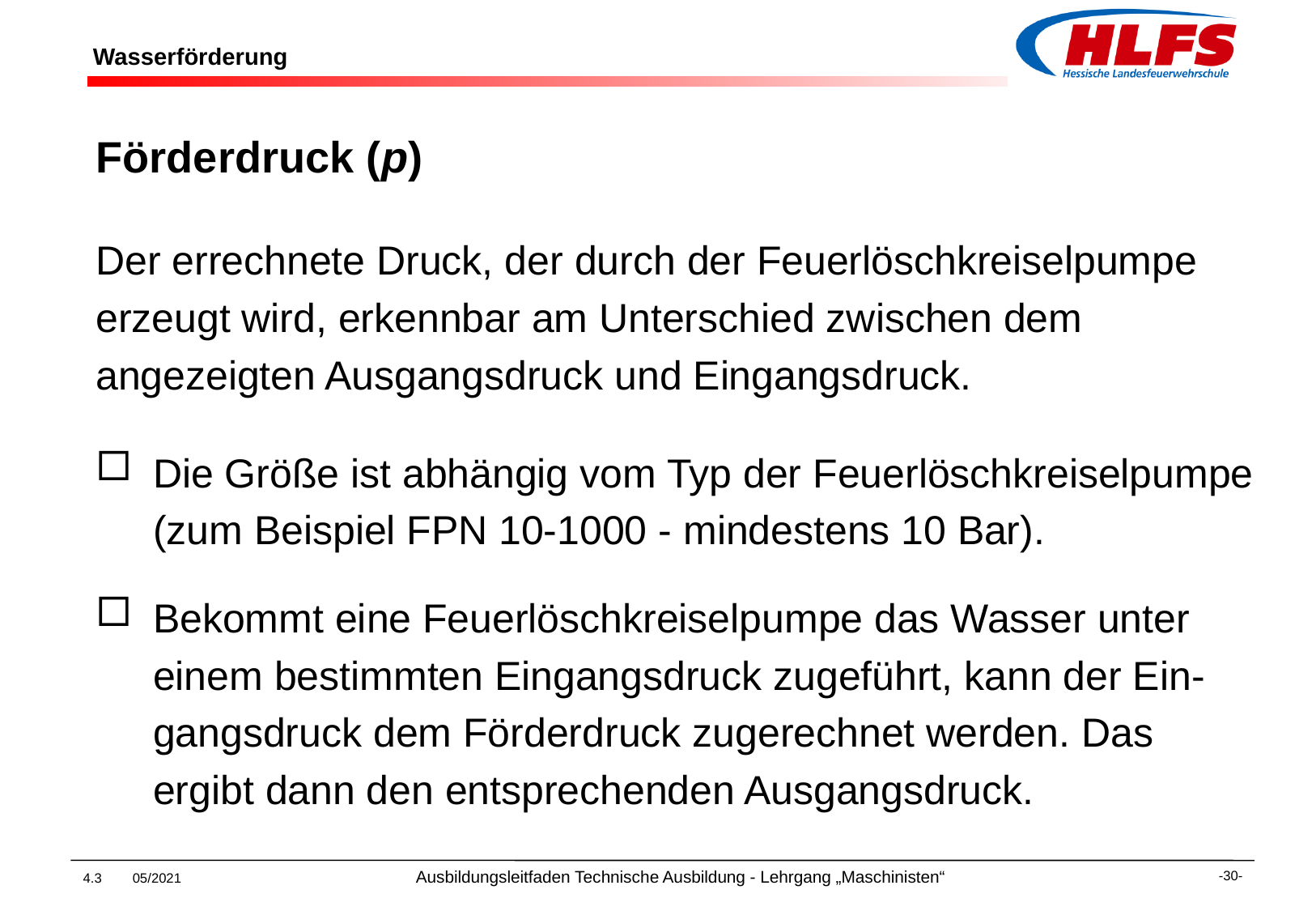

# Wasserförderung
Förderdruck (p)

Der errechnete Druck, der durch der Feuerlöschkreiselpumpe erzeugt wird, erkennbar am Unterschied zwischen dem angezeigten Ausgangsdruck und Eingangsdruck.
Die Größe ist abhängig vom Typ der Feuerlöschkreiselpumpe (zum Beispiel FPN 10-1000 - mindestens 10 Bar).
Bekommt eine Feuerlöschkreiselpumpe das Wasser unter einem bestimmten Eingangsdruck zugeführt, kann der Ein-gangsdruck dem Förderdruck zugerechnet werden. Das ergibt dann den entsprechenden Ausgangsdruck.

4.3        05/2021                                                             Ausbildungsleitfaden Technische Ausbildung - Lehrgang „Maschinisten“
-30-